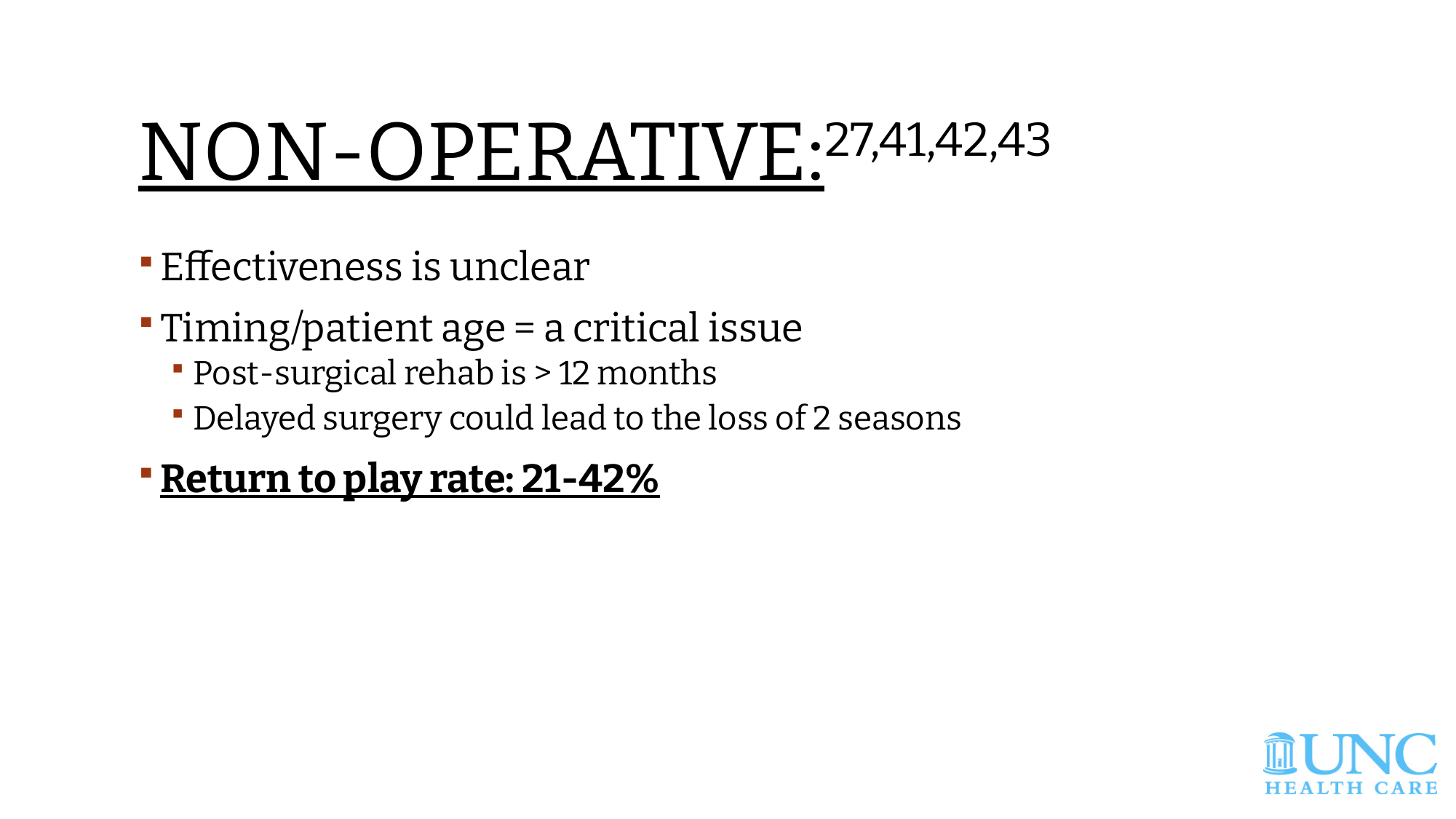

# Non-Operative:27,41,42,43
Effectiveness is unclear
Timing/patient age = a critical issue
Post-surgical rehab is > 12 months
Delayed surgery could lead to the loss of 2 seasons
Return to play rate: 21-42%